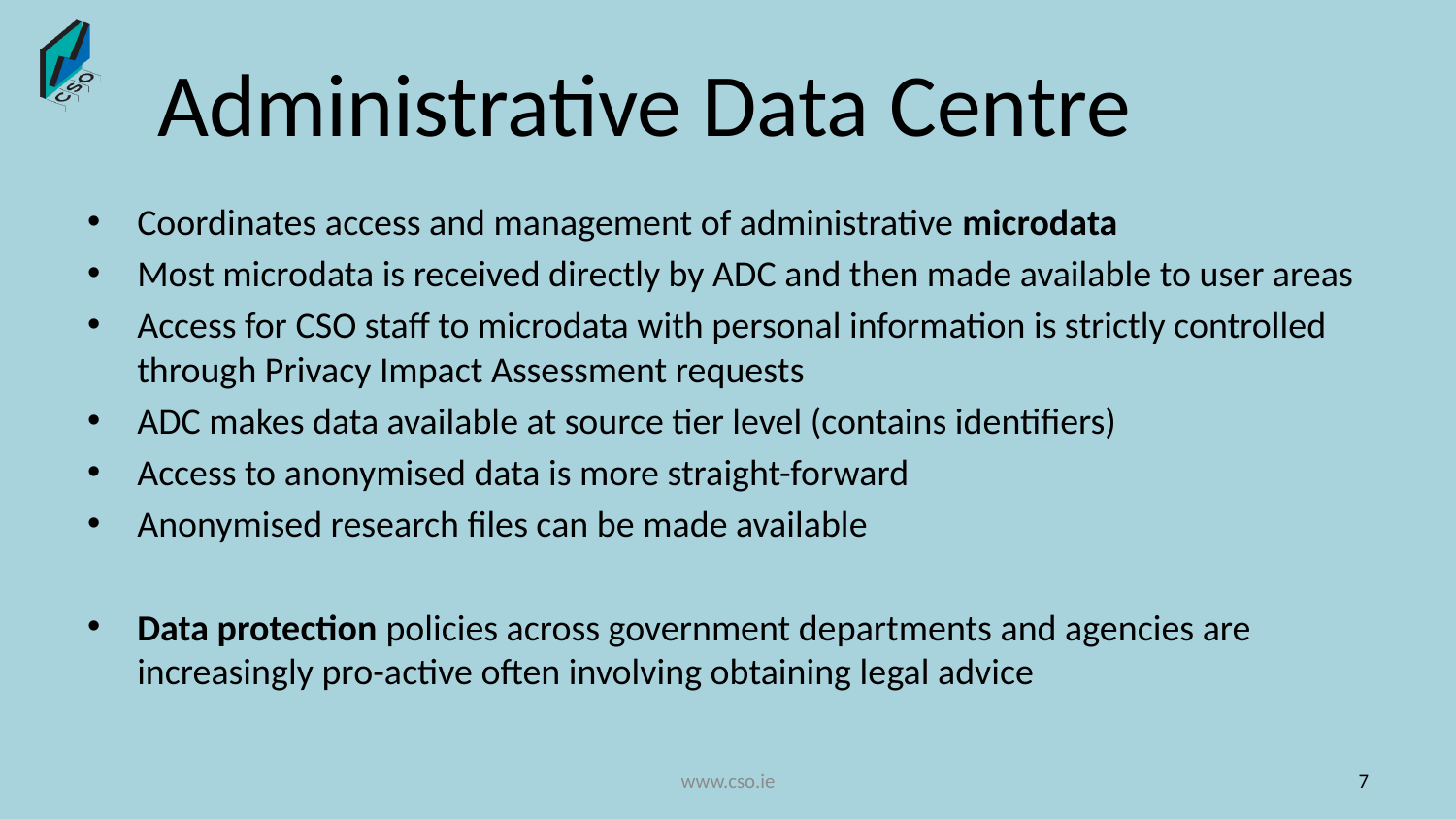

# Administrative Data Centre
Coordinates access and management of administrative microdata
Most microdata is received directly by ADC and then made available to user areas
Access for CSO staff to microdata with personal information is strictly controlled through Privacy Impact Assessment requests
ADC makes data available at source tier level (contains identifiers)
Access to anonymised data is more straight-forward
Anonymised research files can be made available

Data protection policies across government departments and agencies are increasingly pro-active often involving obtaining legal advice
www.cso.ie
7